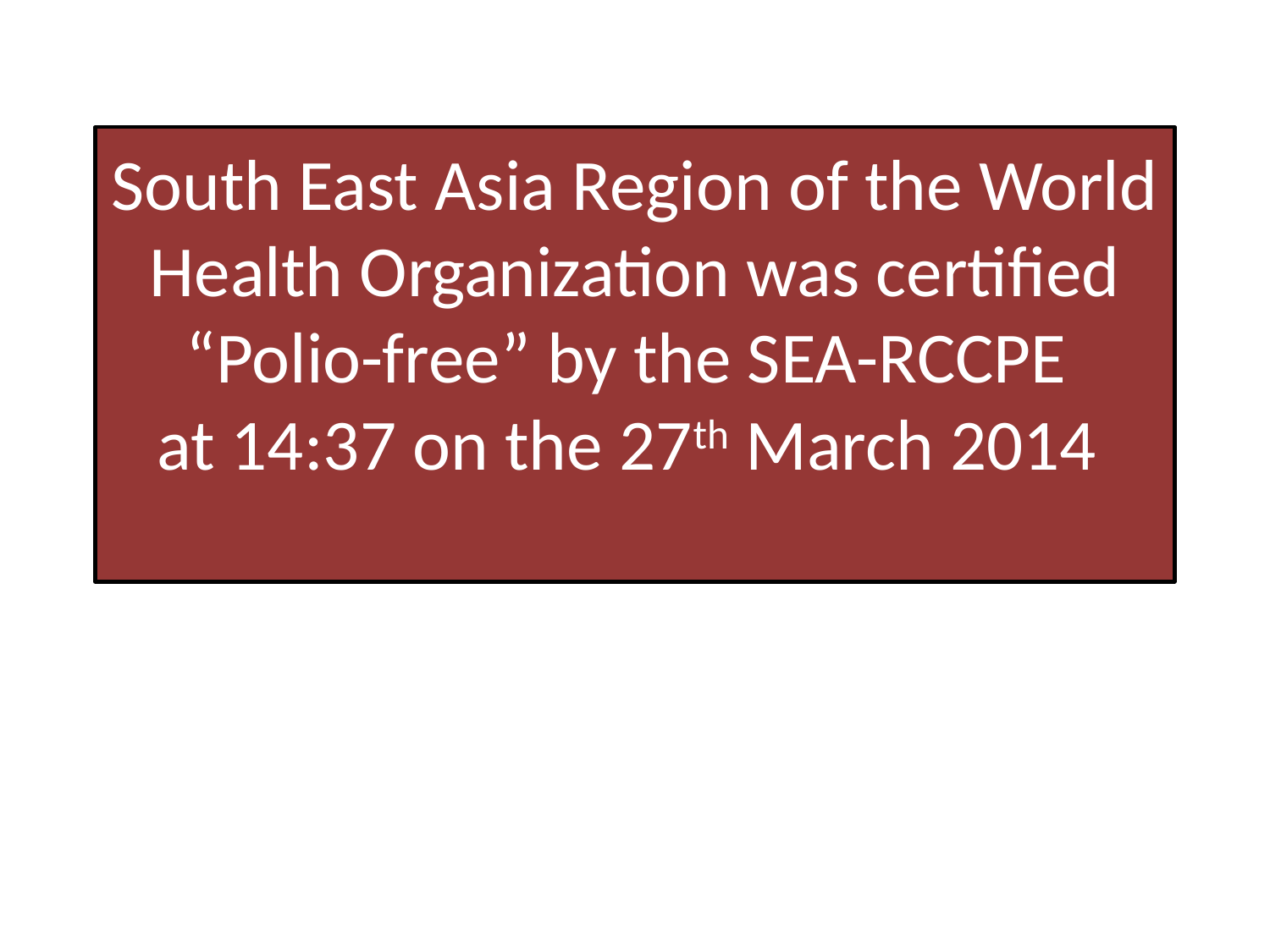

# South East Asia Region of the World Health Organization was certified “Polio-free” by the SEA-RCCPE at 14:37 on the 27th March 2014